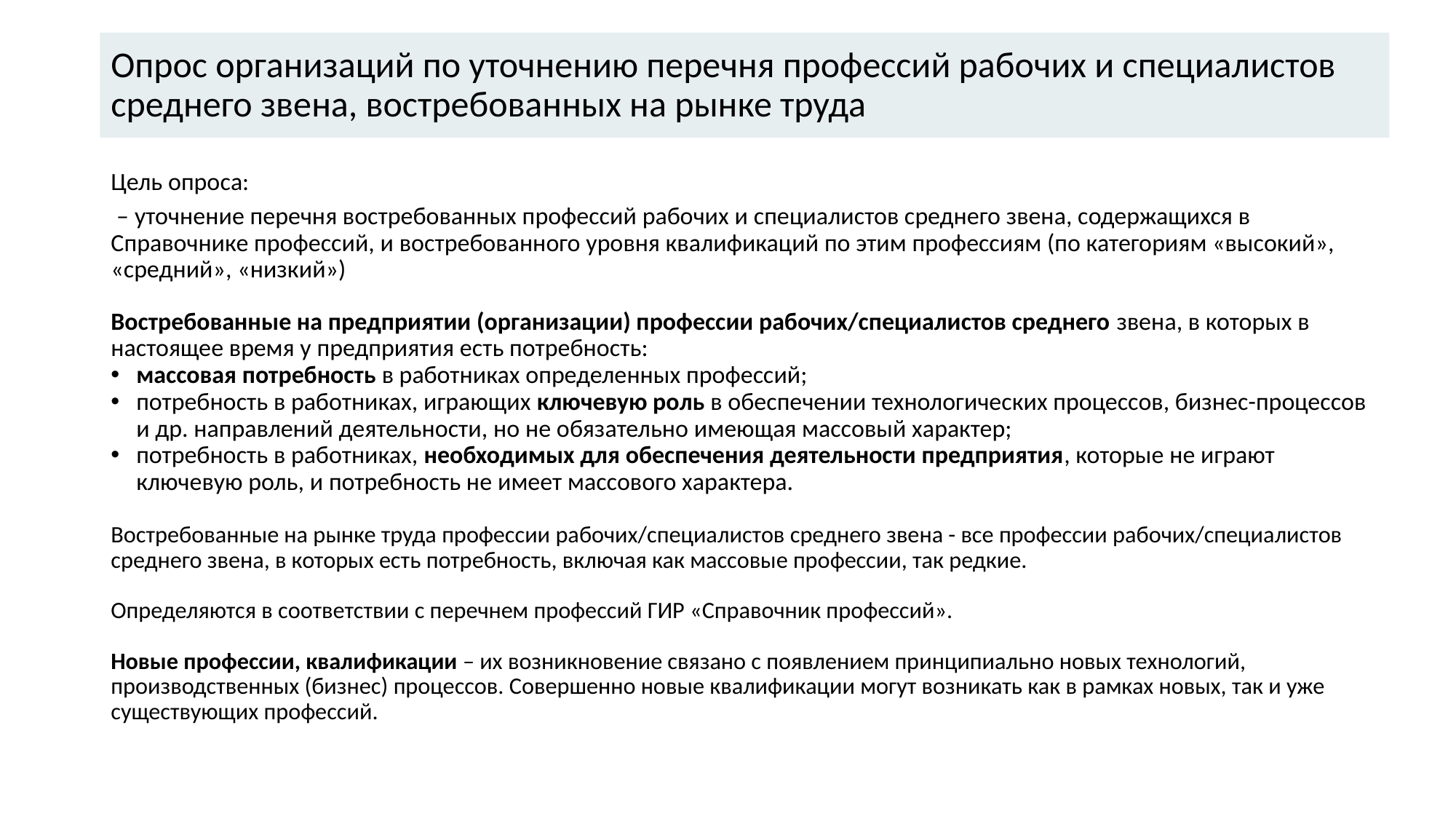

# Опрос организаций по уточнению перечня профессий рабочих и специалистов среднего звена, востребованных на рынке труда
Цель опроса:
 – уточнение перечня востребованных профессий рабочих и специалистов среднего звена, содержащихся в Справочнике профессий, и востребованного уровня квалификаций по этим профессиям (по категориям «высокий», «средний», «низкий»)

Востребованные на предприятии (организации) профессии рабочих/специалистов среднего звена, в которых в настоящее время у предприятия есть потребность:
массовая потребность в работниках определенных профессий;
потребность в работниках, играющих ключевую роль в обеспечении технологических процессов, бизнес-процессов и др. направлений деятельности, но не обязательно имеющая массовый характер;
потребность в работниках, необходимых для обеспечения деятельности предприятия, которые не играют ключевую роль, и потребность не имеет массового характера.

Востребованные на рынке труда профессии рабочих/специалистов среднего звена - все профессии рабочих/специалистов среднего звена, в которых есть потребность, включая как массовые профессии, так редкие.

Определяются в соответствии с перечнем профессий ГИР «Справочник профессий».

Новые профессии, квалификации – их возникновение связано с появлением принципиально новых технологий, производственных (бизнес) процессов. Совершенно новые квалификации могут возникать как в рамках новых, так и уже существующих профессий.